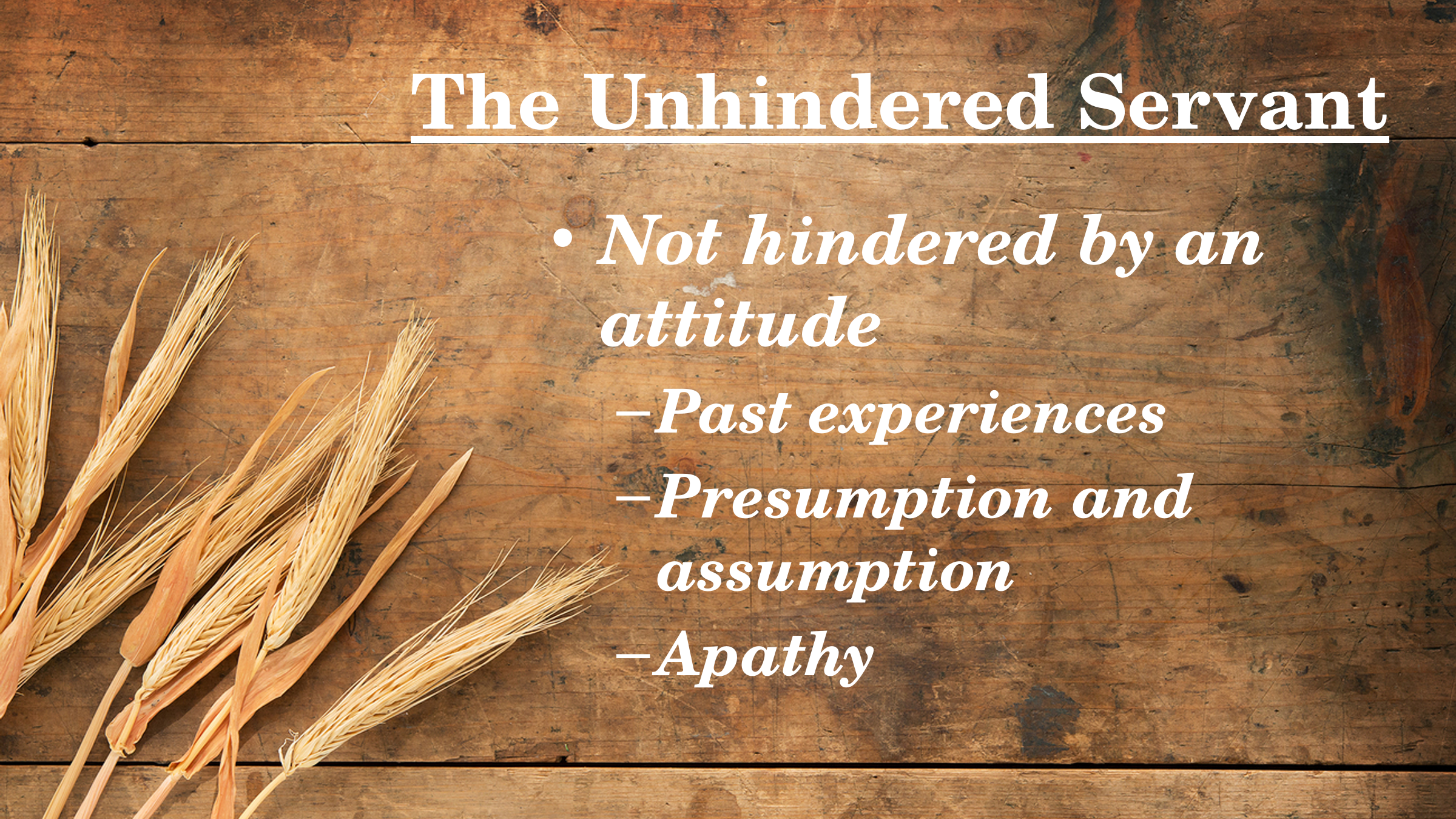

# The Unhindered Servant
Not hindered by an attitude
Past experiences
Presumption and assumption
Apathy